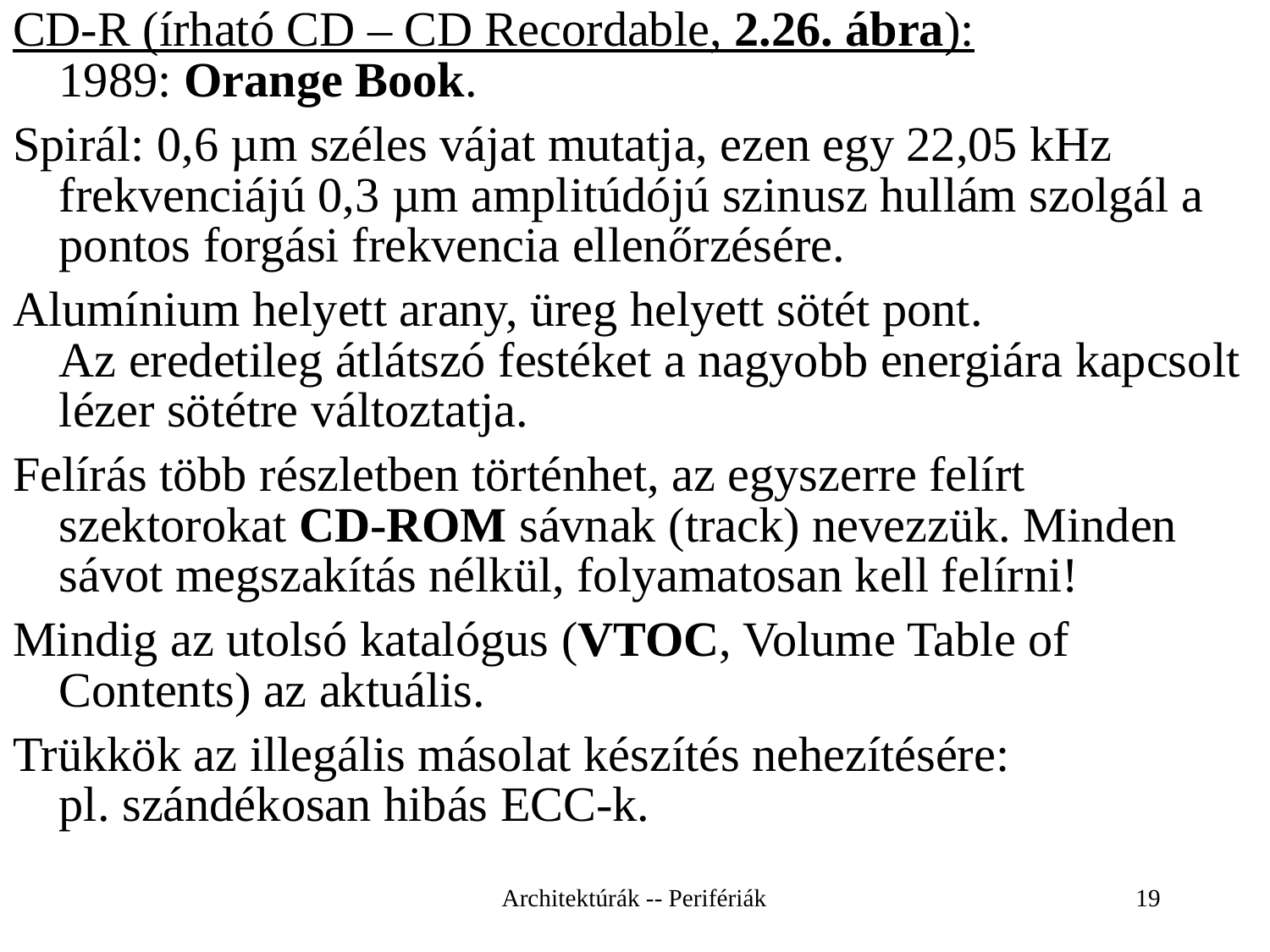

CD-R (írható CD – CD Recordable, 2.26. ábra):
1989: Orange Book.
Spirál: 0,6 µm széles vájat mutatja, ezen egy 22,05 kHz frekvenciájú 0,3 µm amplitúdójú szinusz hullám szolgál a pontos forgási frekvencia ellenőrzésére.
Alumínium helyett arany, üreg helyett sötét pont.
Az eredetileg átlátszó festéket a nagyobb energiára kapcsolt lézer sötétre változtatja.
Felírás több részletben történhet, az egyszerre felírt szektorokat CD-ROM sávnak (track) nevezzük. Minden sávot megszakítás nélkül, folyamatosan kell felírni!
Mindig az utolsó katalógus (VTOC, Volume Table of Contents) az aktuális.
Trükkök az illegális másolat készítés nehezítésére:
pl. szándékosan hibás ECC-k.
Architektúrák -- Perifériák
19